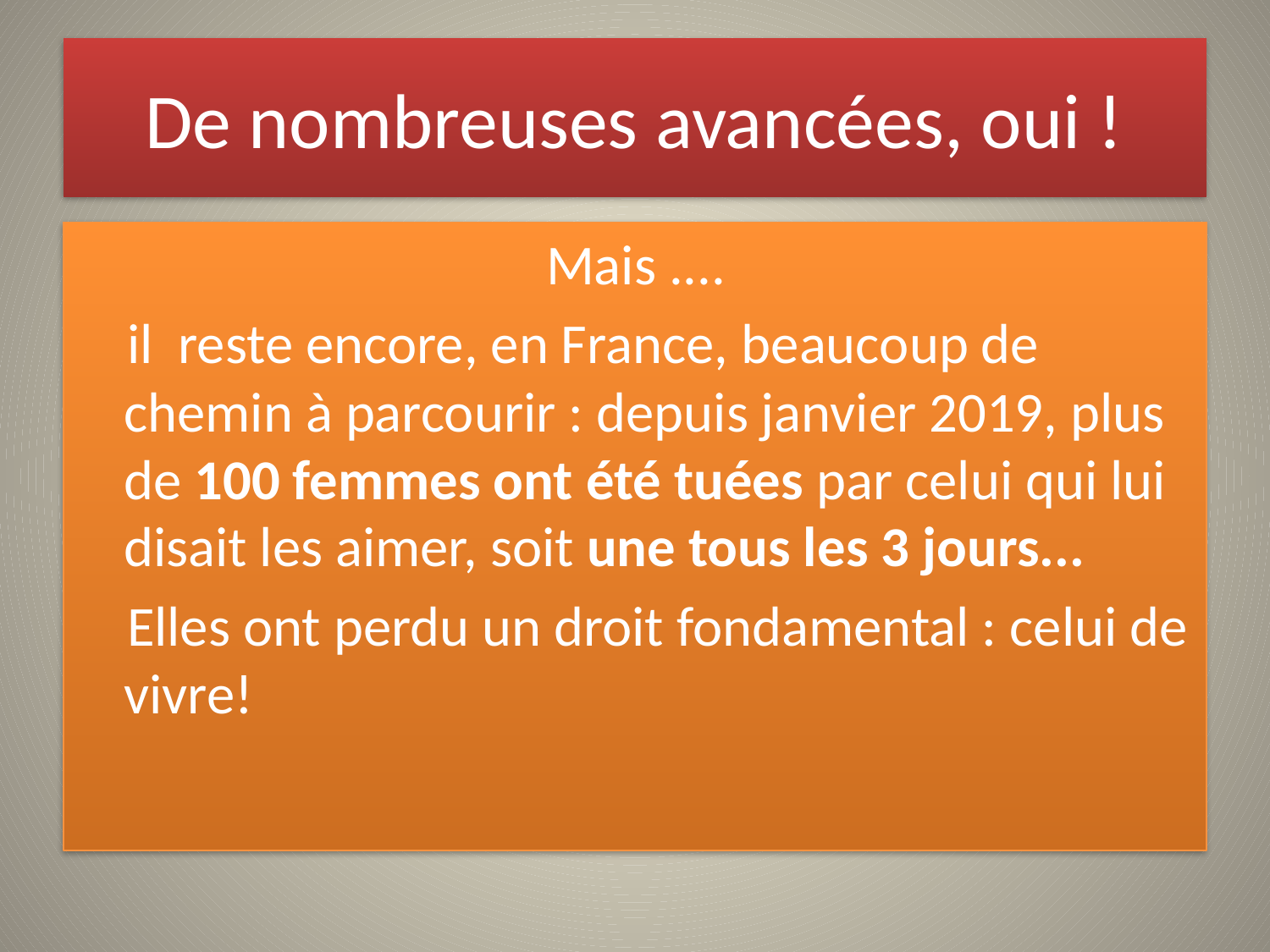

# De nombreuses avancées, oui !
                                     Mais ....
    il  reste encore, en France, beaucoup de chemin à parcourir : depuis janvier 2019, plus de 100 femmes ont été tuées par celui qui lui disait les aimer, soit une tous les 3 jours...
    Elles ont perdu un droit fondamental : celui de vivre!